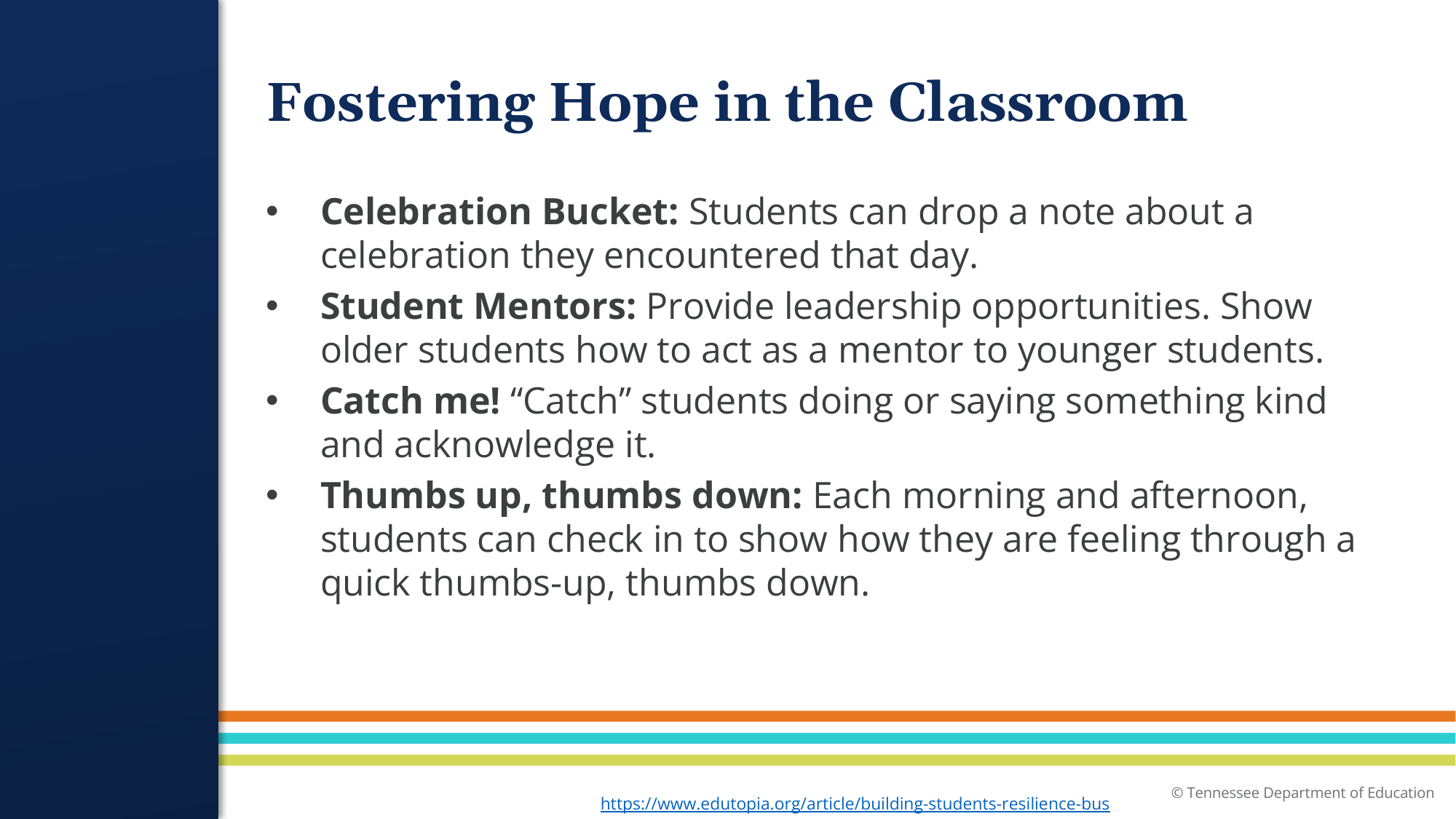

# Fostering Hope in the Classroom
Celebration Bucket: Students can drop a note about a celebration they encountered that day.
Student Mentors: Provide leadership opportunities. Show older students how to act as a mentor to younger students.
Catch me! “Catch” students doing or saying something kind and acknowledge it.
Thumbs up, thumbs down: Each morning and afternoon, students can check in to show how they are feeling through a quick thumbs-up, thumbs down.
https://www.edutopia.org/article/building-students-resilience-bus